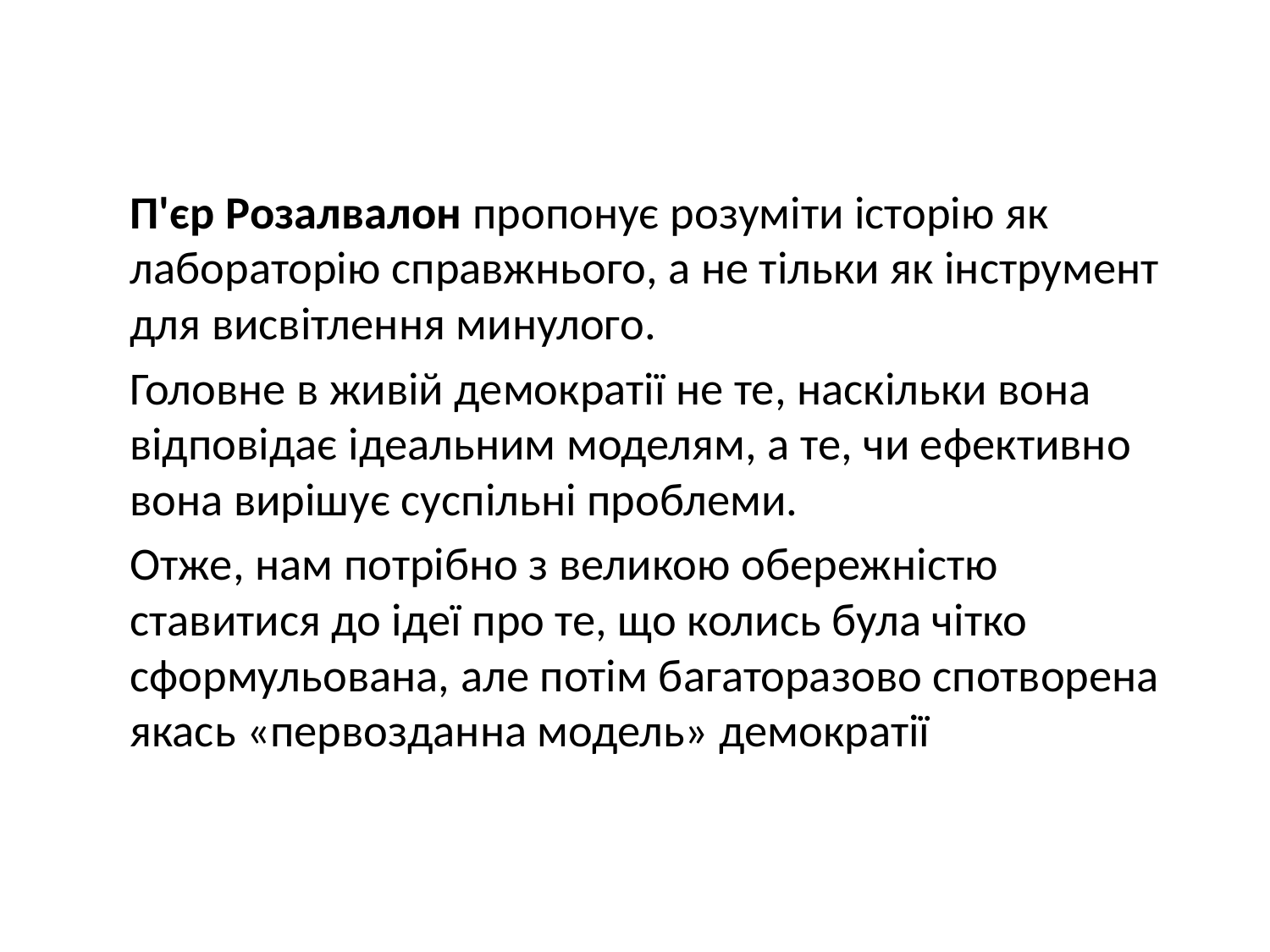

П'єр Розалвалон пропонує розуміти історію як лабораторію справжнього, а не тільки як інструмент для висвітлення минулого.
    Головне в живій демократії не те, наскільки вона відповідає ідеальним моделям, а те, чи ефективно вона вирішує суспільні проблеми.
    Отже, нам потрібно з великою обережністю ставитися до ідеї про те, що колись була чітко сформульована, але потім багаторазово спотворена якась «первозданна модель» демократії